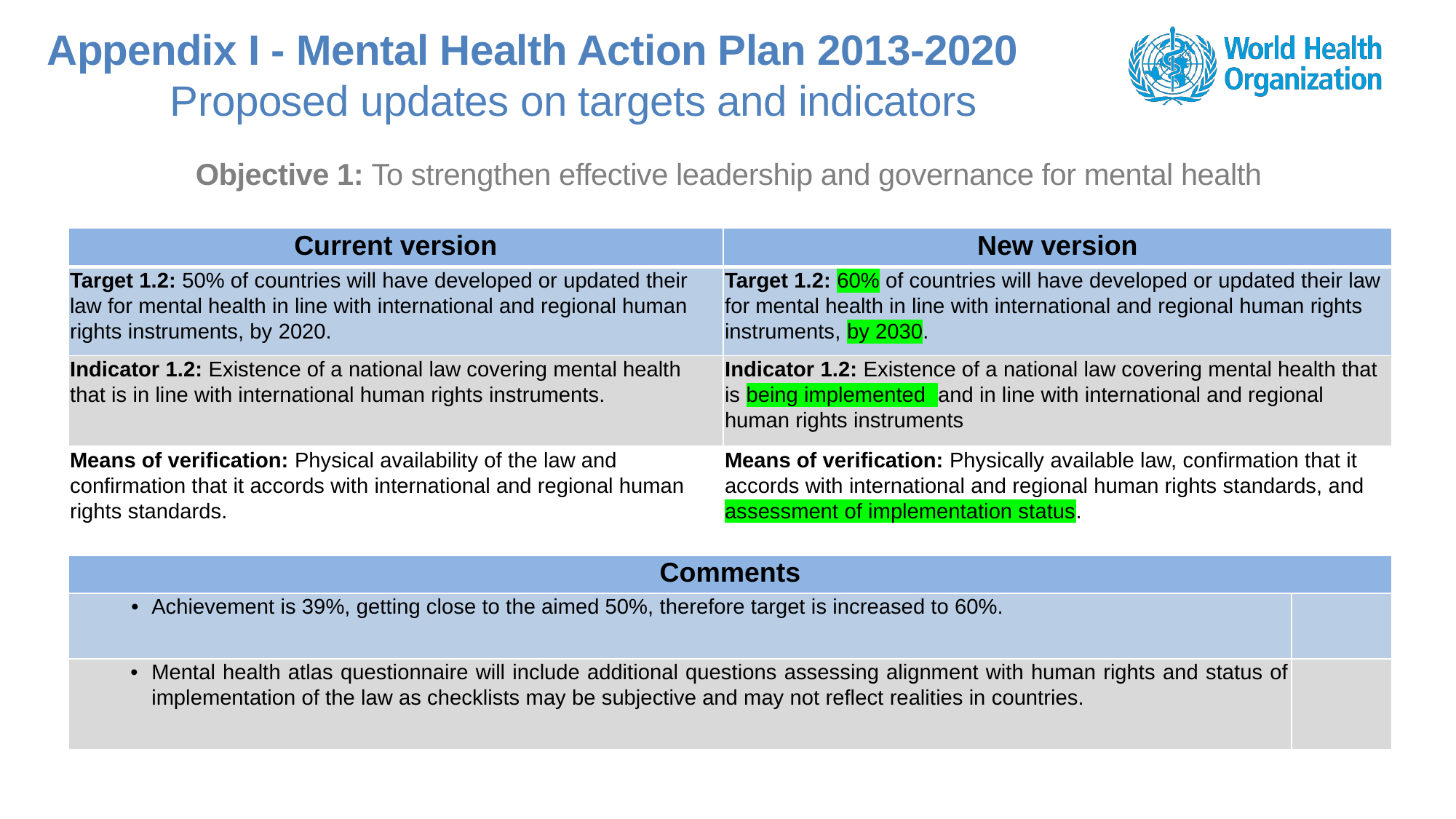

Appendix I - Mental Health Action Plan 2013-2020
Proposed updates on targets and indicators
Objective 1: To strengthen effective leadership and governance for mental health
| Current version | New version |  |
| --- | --- | --- |
| Target 1.2: 50% of countries will have developed or updated their law for mental health in line with international and regional human rights instruments, by 2020. | Target 1.2: 60% of countries will have developed or updated their law for mental health in line with international and regional human rights instruments, by 2030. |  |
| Indicator 1.2: Existence of a national law covering mental health that is in line with international human rights instruments. | Indicator 1.2: Existence of a national law covering mental health that is being implemented and in line with international and regional human rights instruments |  |
| Means of verification: Physical availability of the law and confirmation that it accords with international and regional human rights standards. | Means of verification: Physically available law, confirmation that it accords with international and regional human rights standards, and assessment of implementation status. |  |
| Comments |  |  |
| Achievement is 39%, getting close to the aimed 50%, therefore target is increased to 60%. |  |  |
| Mental health atlas questionnaire will include additional questions assessing alignment with human rights and status of implementation of the law as checklists may be subjective and may not reflect realities in countries. |  |  |